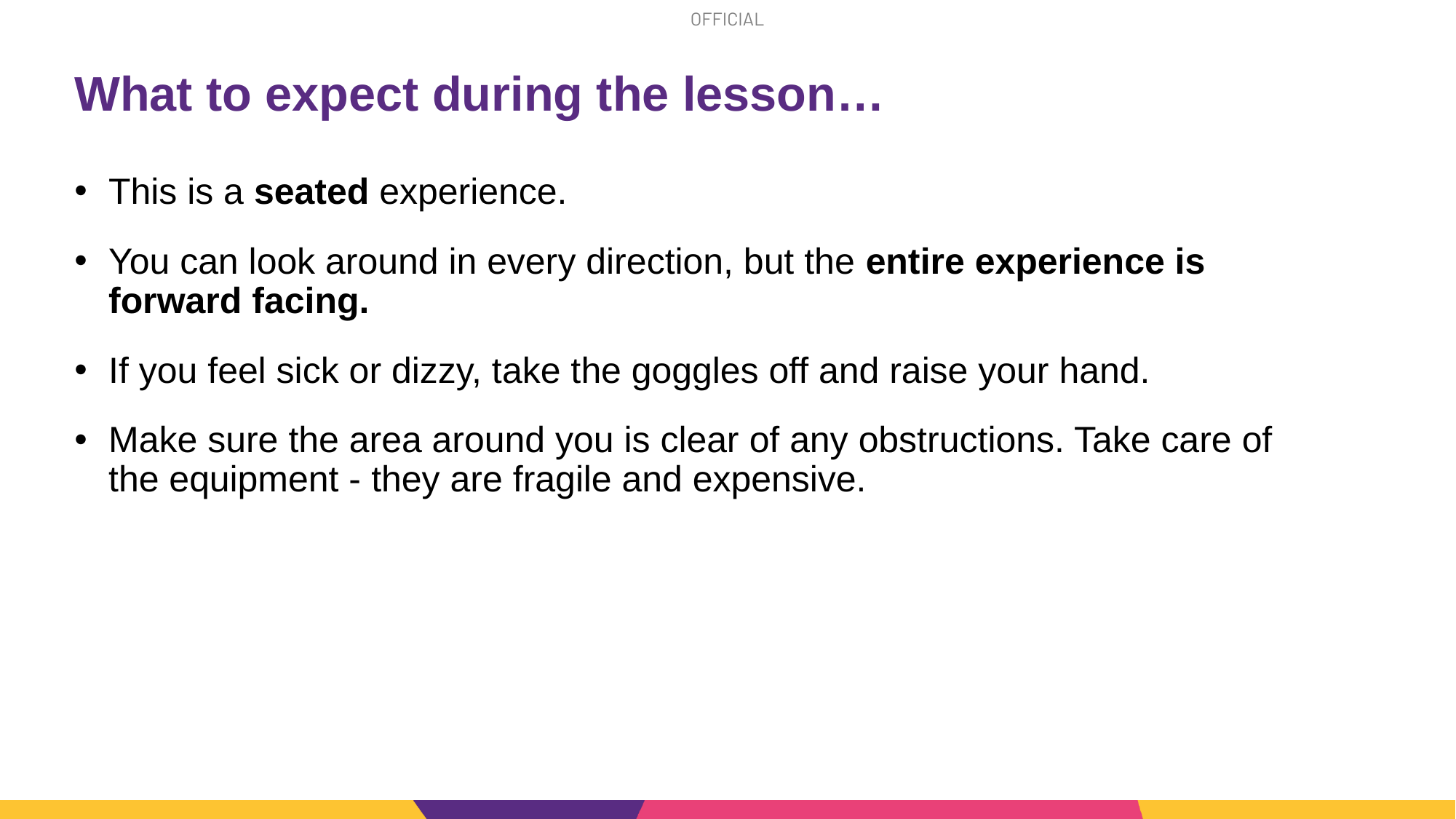

# What to expect during the lesson…
This is a seated experience.
You can look around in every direction, but the entire experience is forward facing.
If you feel sick or dizzy, take the goggles off and raise your hand.
Make sure the area around you is clear of any obstructions. Take care of the equipment - they are fragile and expensive.